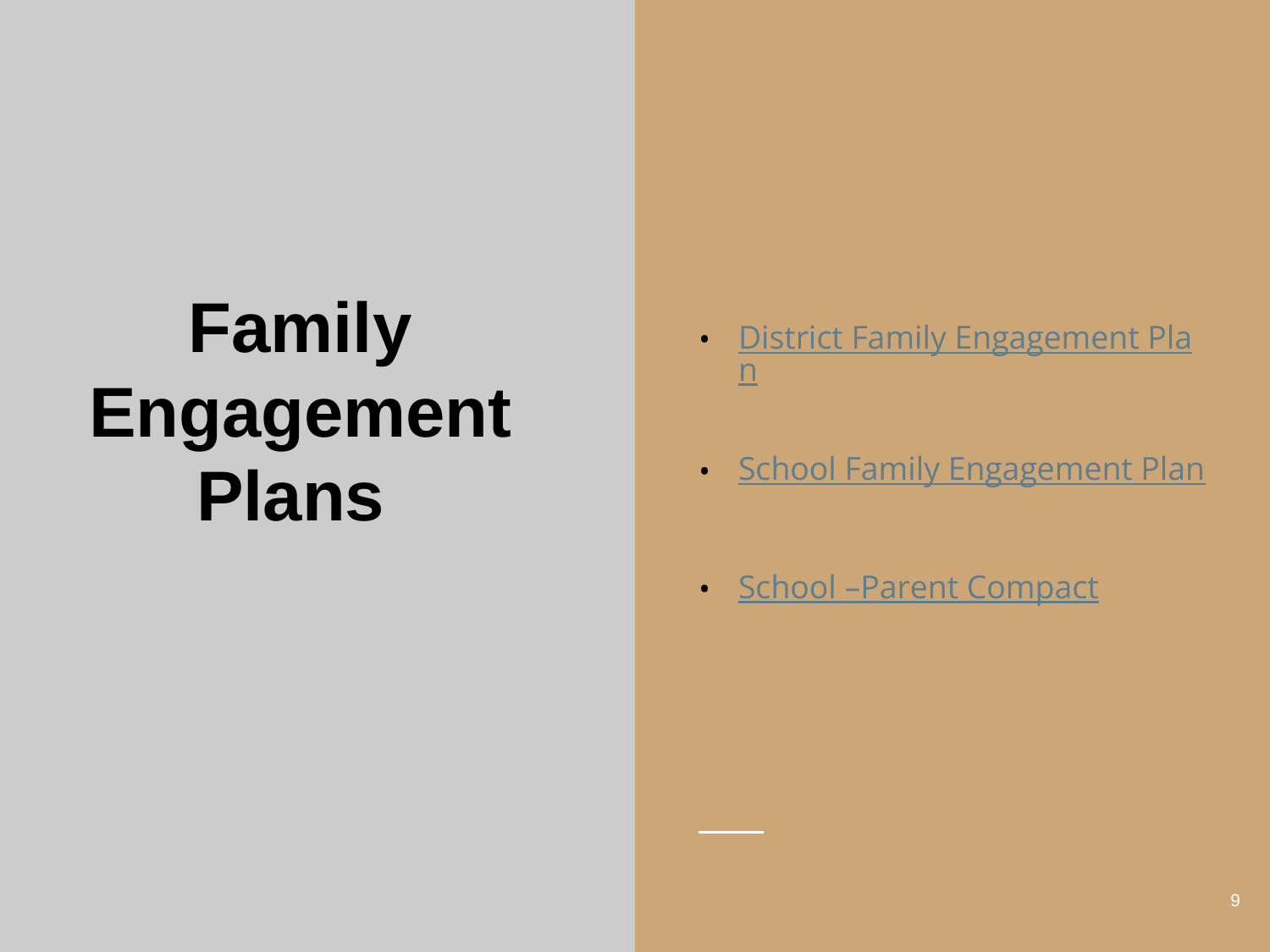

District Family Engagement Plan

School Family Engagement Plan

School –Parent Compact

# Family Engagement Plans
9